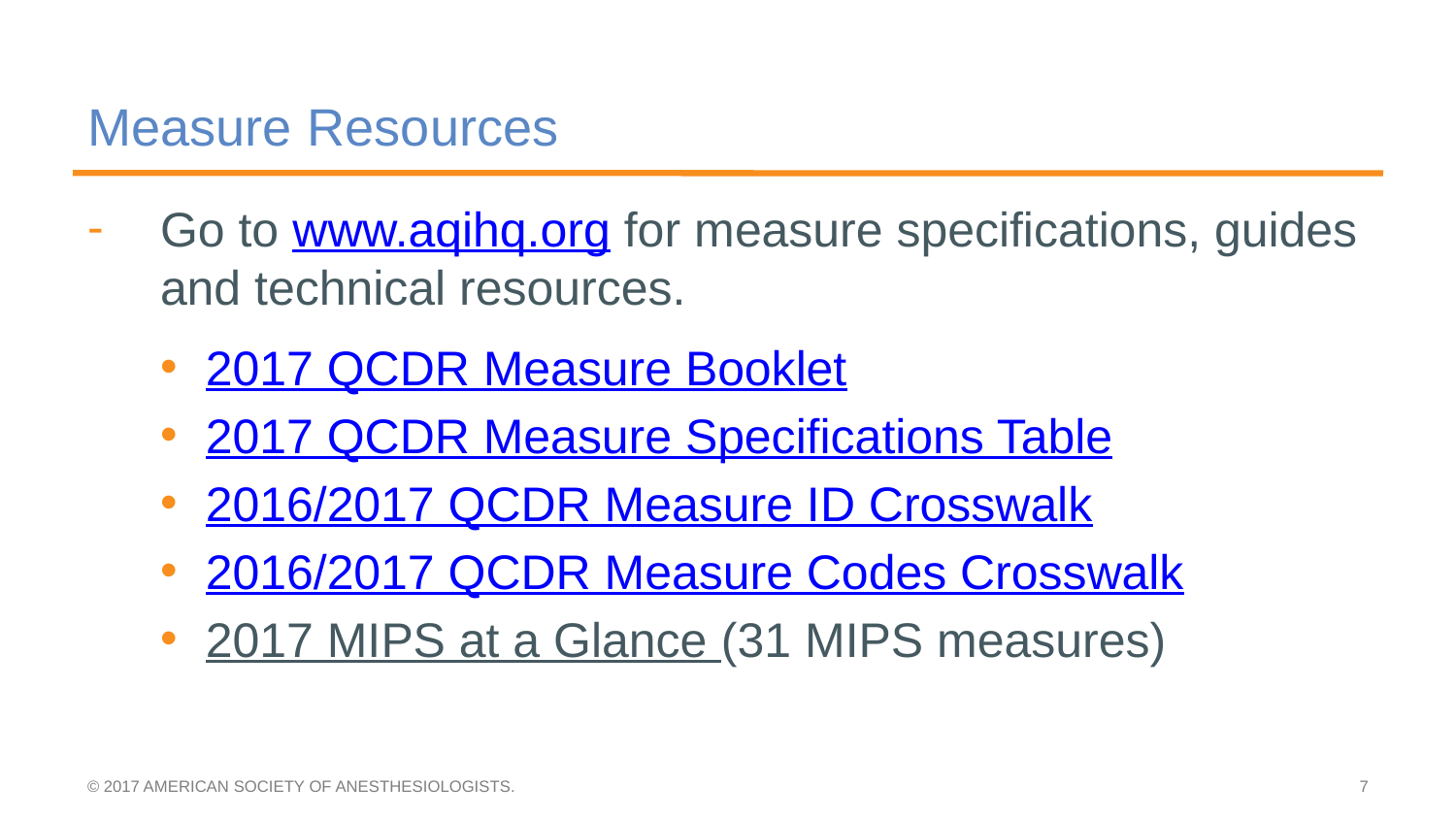

# Measure Resources
Go to www.aqihq.org for measure specifications, guides and technical resources.
2017 QCDR Measure Booklet
2017 QCDR Measure Specifications Table
2016/2017 QCDR Measure ID Crosswalk
2016/2017 QCDR Measure Codes Crosswalk
2017 MIPS at a Glance (31 MIPS measures)
© 2017 AMERICAN SOCIETY OF ANESTHESIOLOGISTS.
7